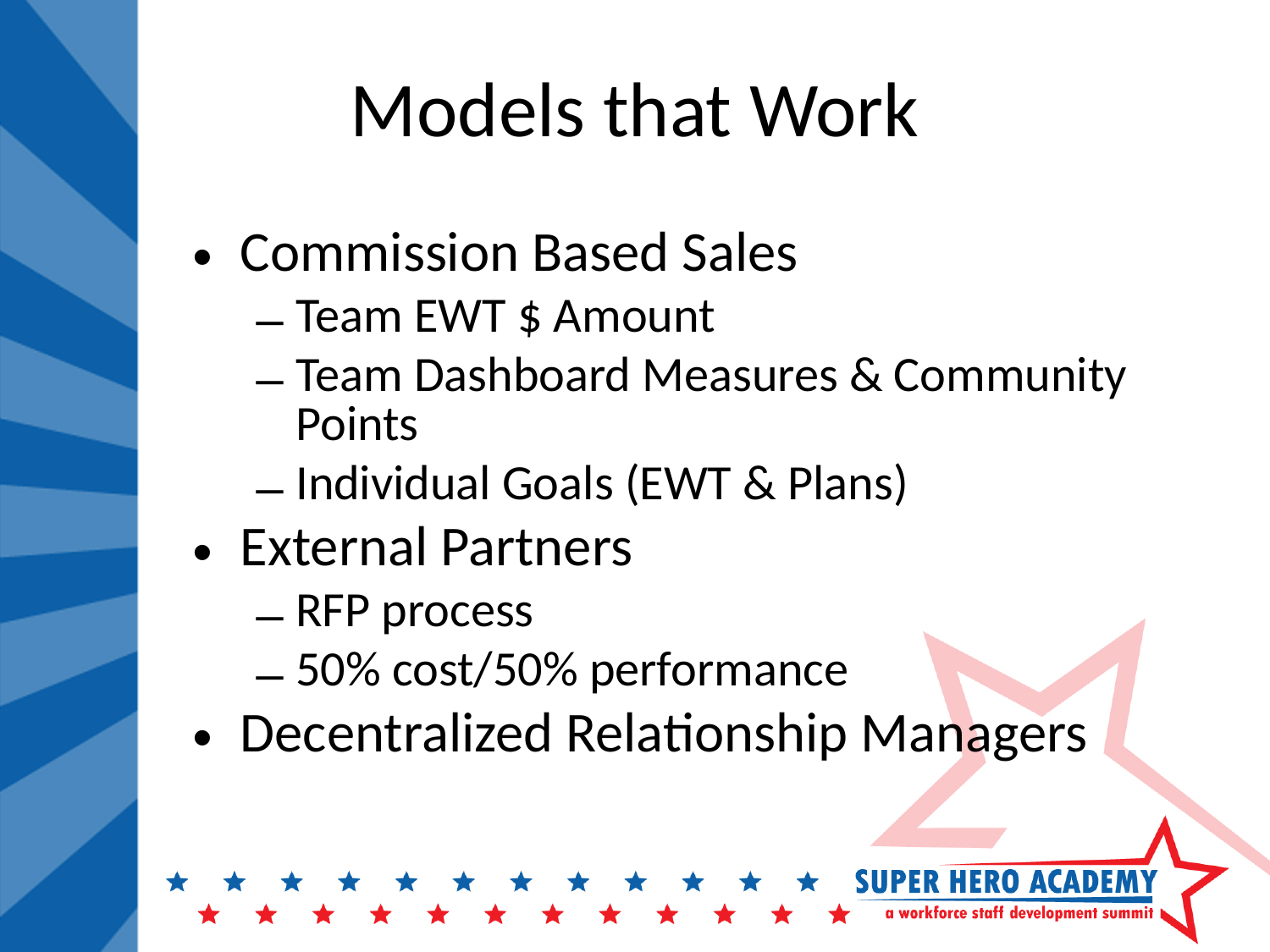

Models that Work
Commission Based Sales
Team EWT $ Amount
Team Dashboard Measures & Community Points
Individual Goals (EWT & Plans)
External Partners
RFP process
50% cost/50% performance
Decentralized Relationship Managers